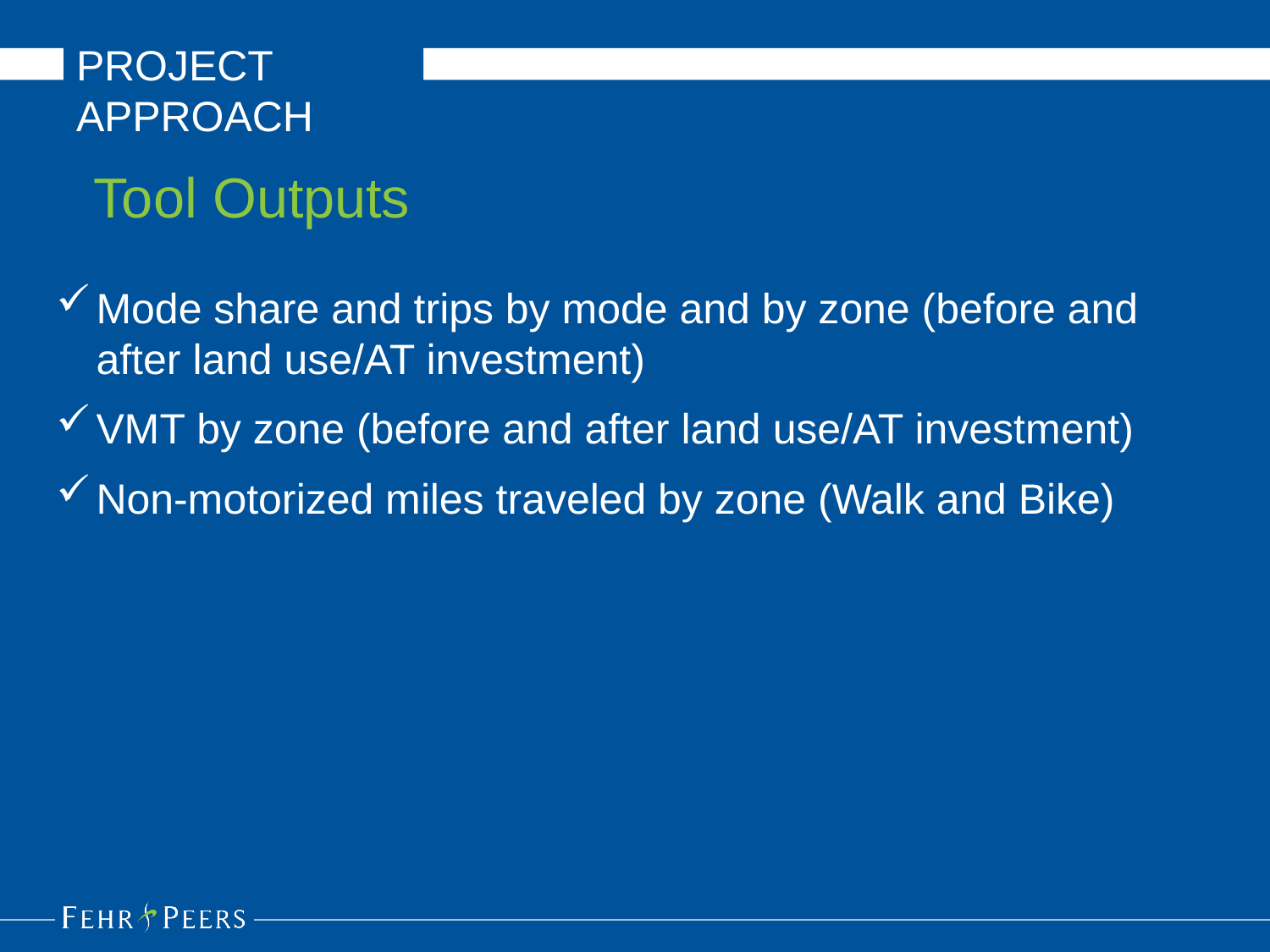

PROJECT APPROACH
Tool Outputs

Mode share and trips by mode and by zone (before and after land use/AT investment)
VMT by zone (before and after land use/AT investment)
Non-motorized miles traveled by zone (Walk and Bike)